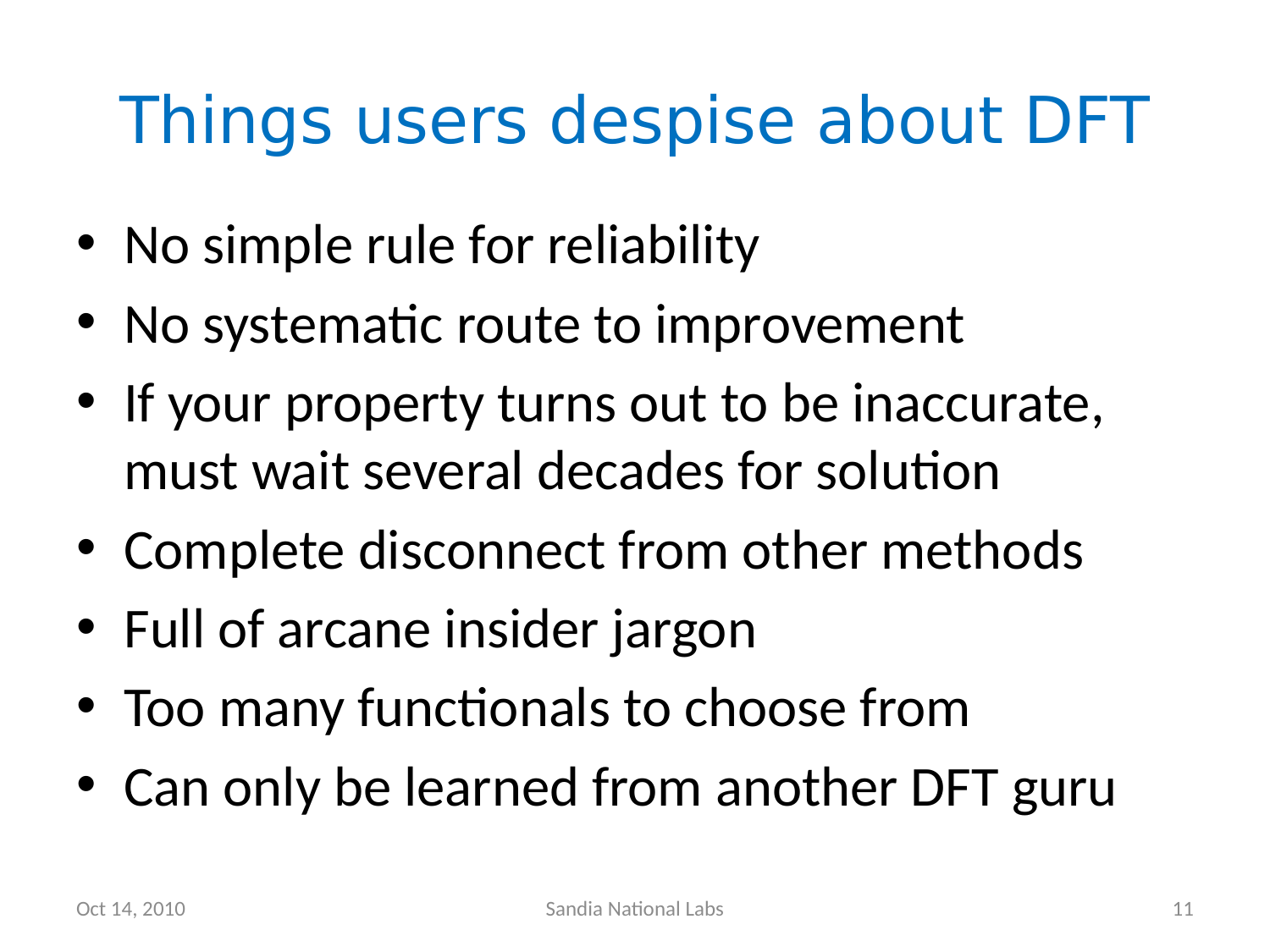

# Things users despise about DFT
No simple rule for reliability
No systematic route to improvement
If your property turns out to be inaccurate, must wait several decades for solution
Complete disconnect from other methods
Full of arcane insider jargon
Too many functionals to choose from
Can only be learned from another DFT guru
Oct 14, 2010
Sandia National Labs
11